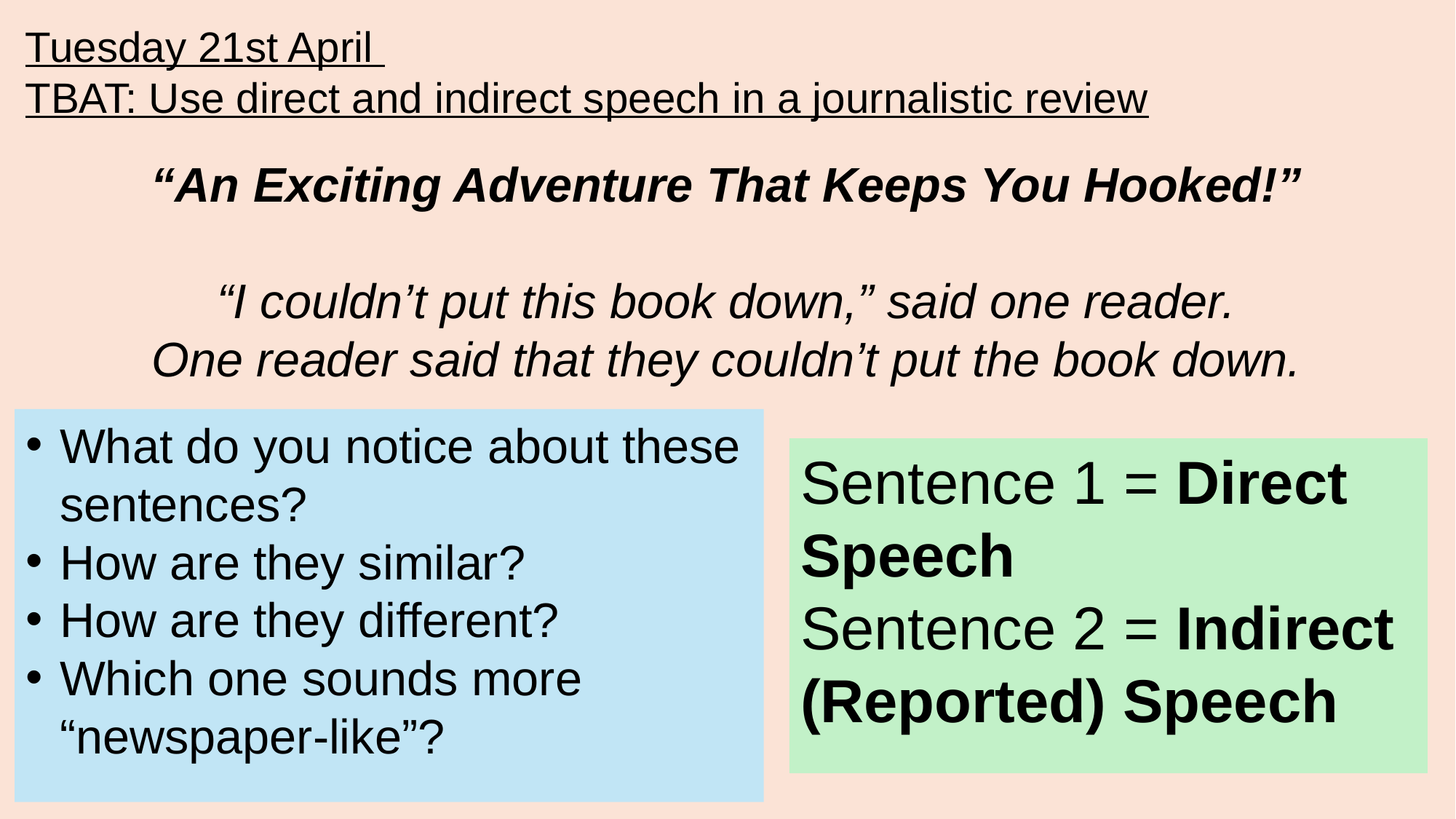

Tuesday 21st April
TBAT: Use direct and indirect speech in a journalistic review

“An Exciting Adventure That Keeps You Hooked!”

“I couldn’t put this book down,” said one reader.
One reader said that they couldn’t put the book down.

What do you notice about these sentences?
How are they similar?
How are they different?
Which one sounds more “newspaper-like”?

Sentence 1 = Direct Speech
Sentence 2 = Indirect (Reported) Speech